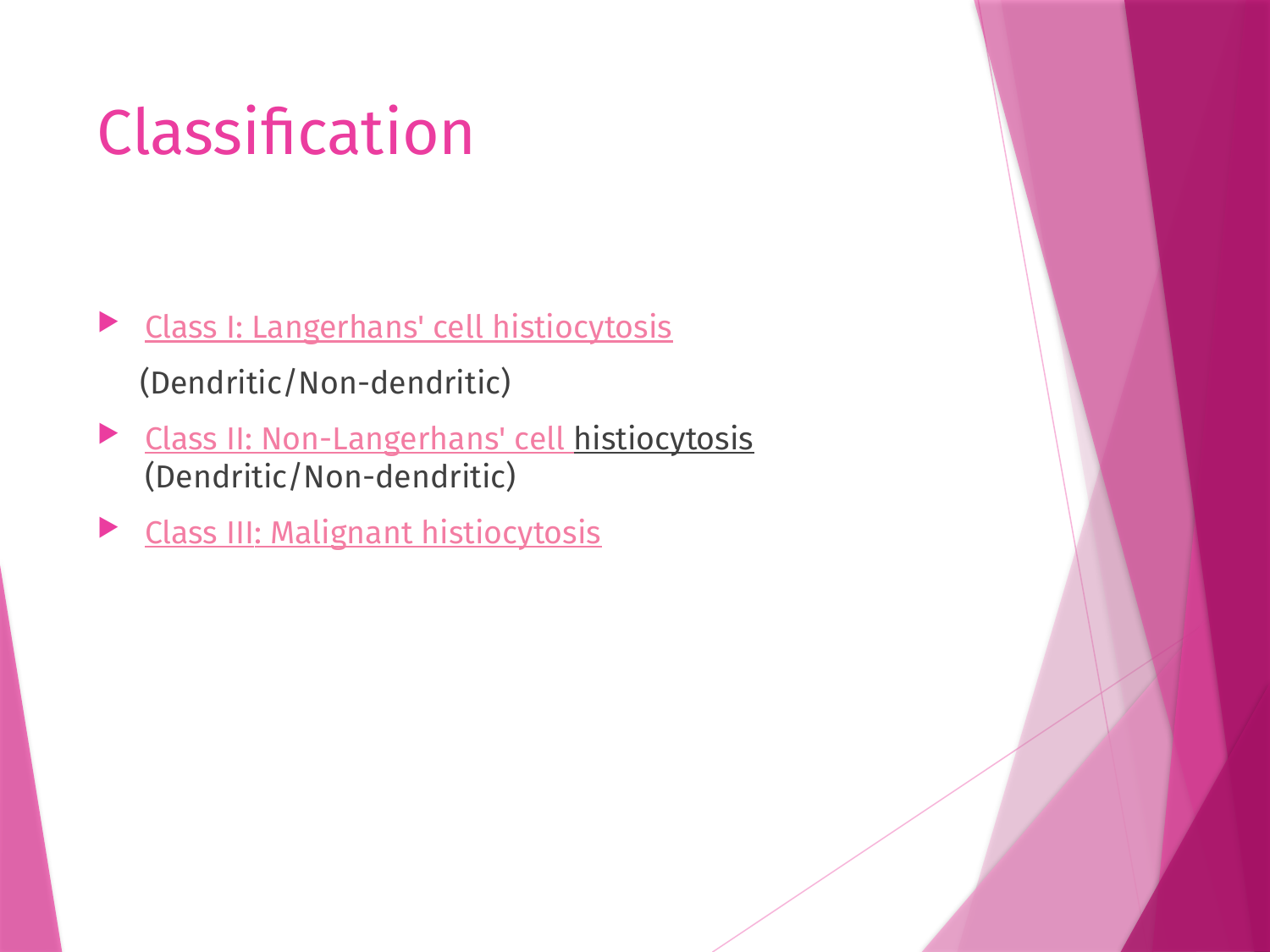

# Classification
Class I: Langerhans' cell histiocytosis
     (Dendritic/Non-dendritic)
Class II: Non-Langerhans' cell histiocytosis (Dendritic/Non-dendritic)
Class III: Malignant histiocytosis